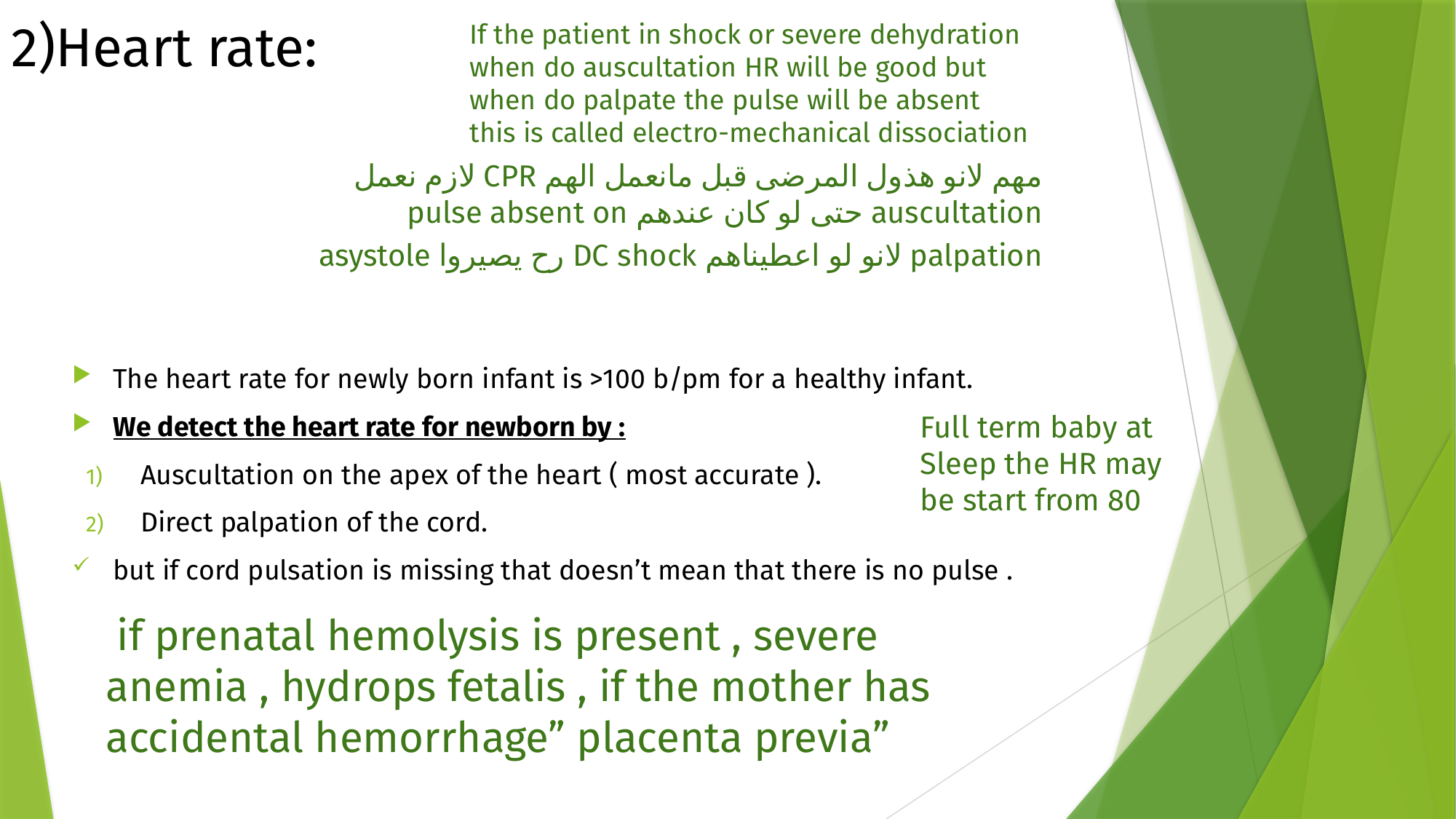

# 2)Heart rate:
If the patient in shock or severe dehydration when do auscultation HR will be good but when do palpate the pulse will be absent this is called electro-mechanical dissociation
مهم لانو هذول المرضى قبل مانعمل الهم CPR لازم نعمل auscultation حتى لو كان عندهم pulse absent on palpation لانو لو اعطيناهم DC shock رح يصيروا asystole

The heart rate for newly born infant is >100 b/pm for a healthy infant.
We detect the heart rate for newborn by :
Auscultation on the apex of the heart ( most accurate ).
Direct palpation of the cord.
but if cord pulsation is missing that doesn’t mean that there is no pulse .

Full term baby at Sleep the HR may be start from 80
 if prenatal hemolysis is present , severe anemia , hydrops fetalis , if the mother has accidental hemorrhage” placenta previa”